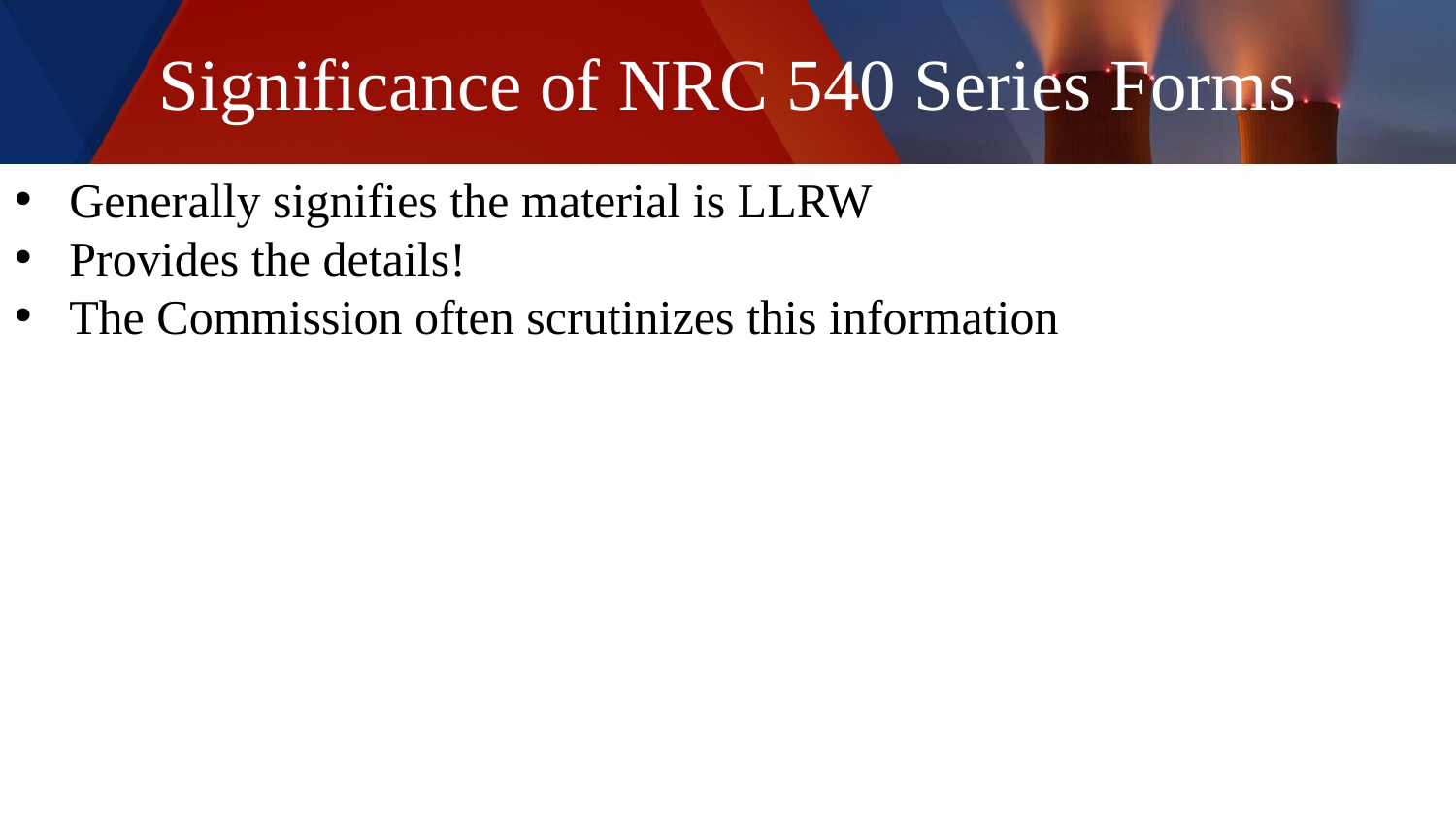

# Significance of NRC 540 Series Forms
Generally signifies the material is LLRW
Provides the details!
The Commission often scrutinizes this information